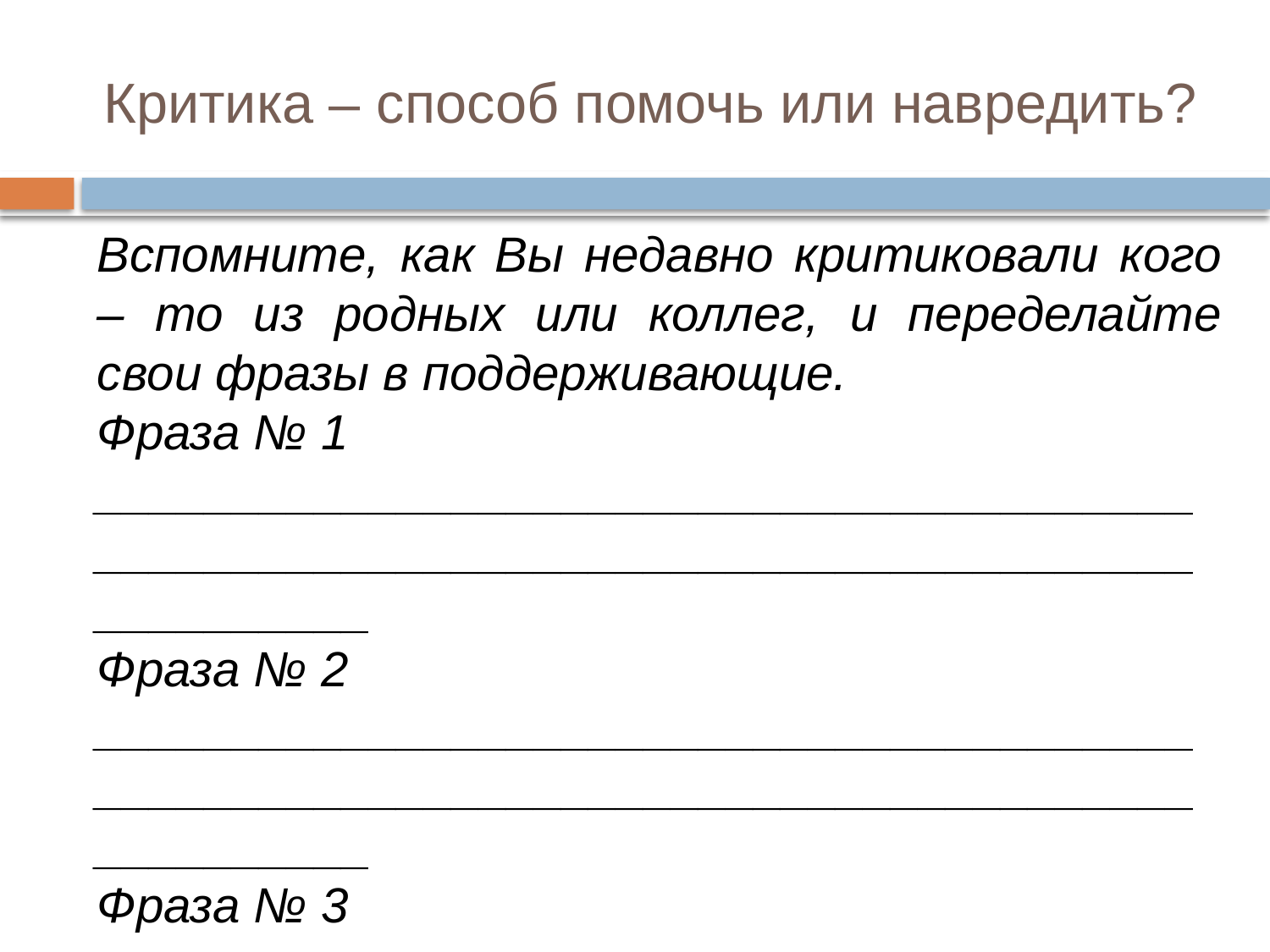

# Критика – способ помочь или навредить?
Вспомните, как Вы недавно критиковали кого – то из родных или коллег, и переделайте свои фразы в поддерживающие.
Фраза № 1 __________________________________________________________________________________________
Фраза № 2 __________________________________________________________________________________________
Фраза № 3 _________________________________________________________________________________________